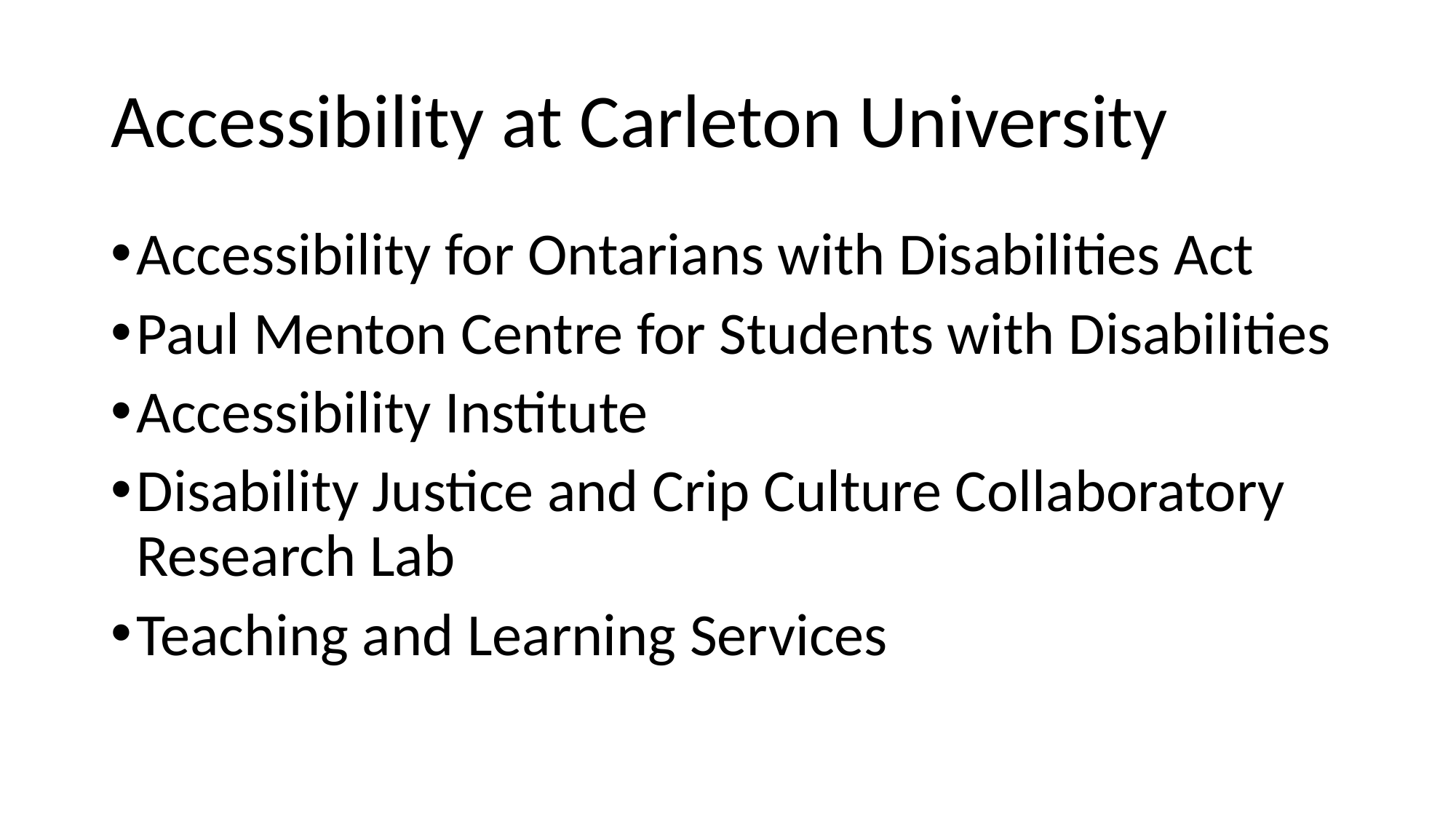

# Accessibility at Carleton University
Accessibility for Ontarians with Disabilities Act
Paul Menton Centre for Students with Disabilities
Accessibility Institute
Disability Justice and Crip Culture Collaboratory Research Lab
Teaching and Learning Services